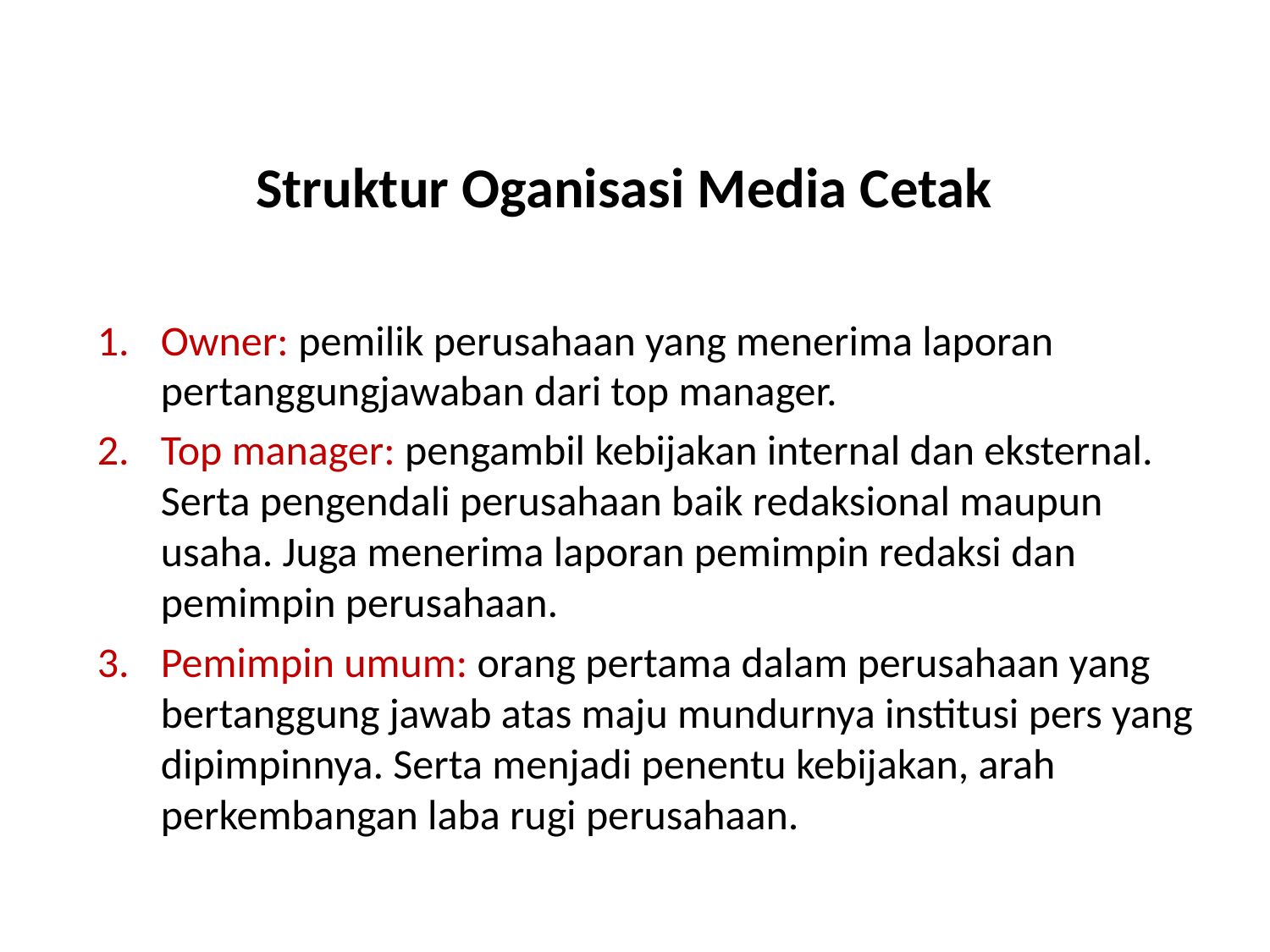

# Struktur Oganisasi Media Cetak
Owner: pemilik perusahaan yang menerima laporan pertanggungjawaban dari top manager.
Top manager: pengambil kebijakan internal dan eksternal. Serta pengendali perusahaan baik redaksional maupun usaha. Juga menerima laporan pemimpin redaksi dan pemimpin perusahaan.
Pemimpin umum: orang pertama dalam perusahaan yang bertanggung jawab atas maju mundurnya institusi pers yang dipimpinnya. Serta menjadi penentu kebijakan, arah perkembangan laba rugi perusahaan.